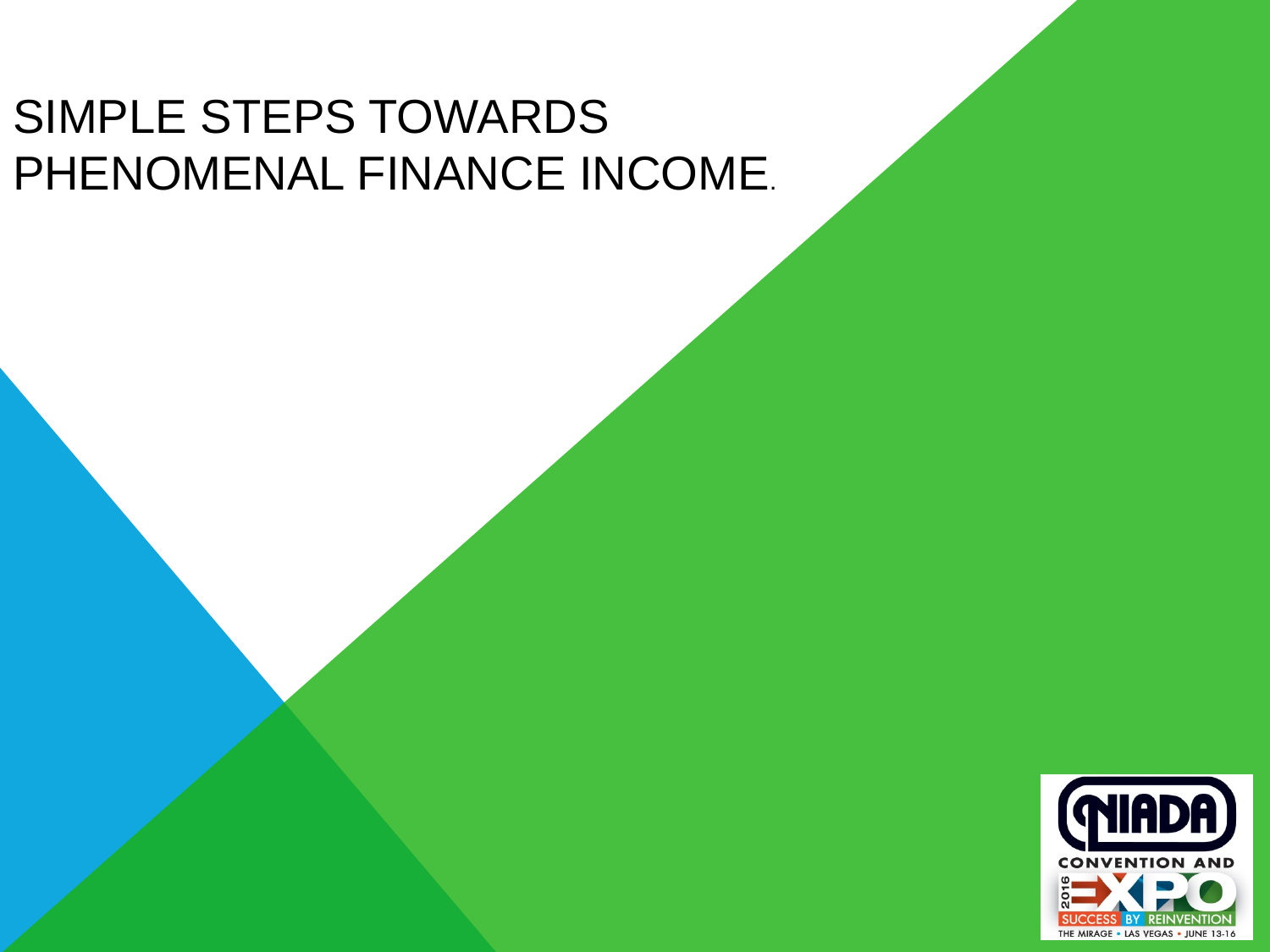

# Simple Steps Towards Phenomenal Finance Income.